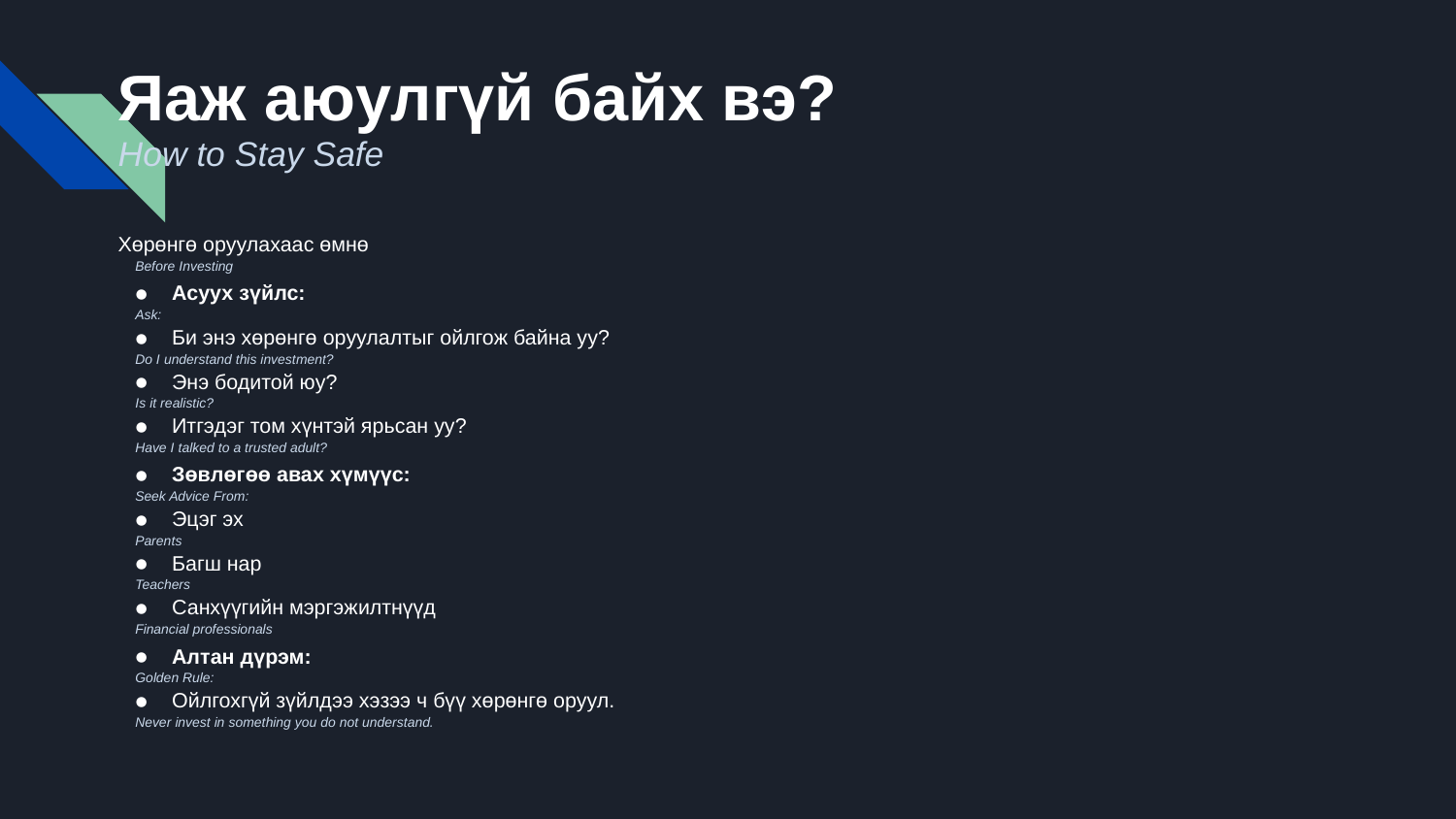

# Яаж аюулгүй байх вэ?
How to Stay Safe
Хөрөнгө оруулахаас өмнө
Before Investing
Асуух зүйлс:
Ask:
Би энэ хөрөнгө оруулалтыг ойлгож байна уу?
Do I understand this investment?
Энэ бодитой юу?
Is it realistic?
Итгэдэг том хүнтэй ярьсан уу?
Have I talked to a trusted adult?
Зөвлөгөө авах хүмүүс:
Seek Advice From:
Эцэг эх
Parents
Багш нар
Teachers
Санхүүгийн мэргэжилтнүүд
Financial professionals
Алтан дүрэм:
Golden Rule:
Ойлгохгүй зүйлдээ хэзээ ч бүү хөрөнгө оруул.
Never invest in something you do not understand.